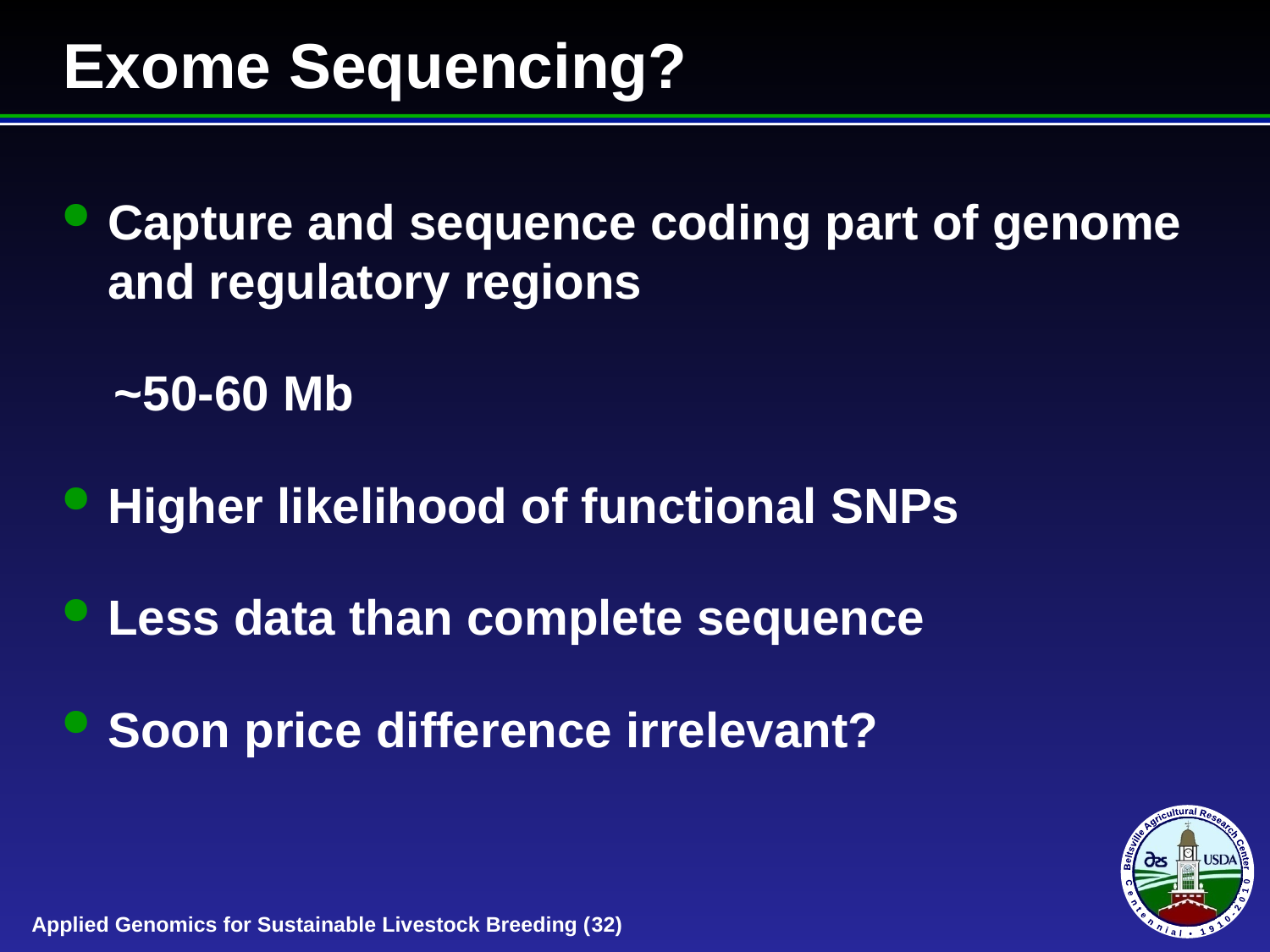

# Exome Sequencing?
Capture and sequence coding part of genome and regulatory regions
~50-60 Mb
Higher likelihood of functional SNPs
Less data than complete sequence
Soon price difference irrelevant?